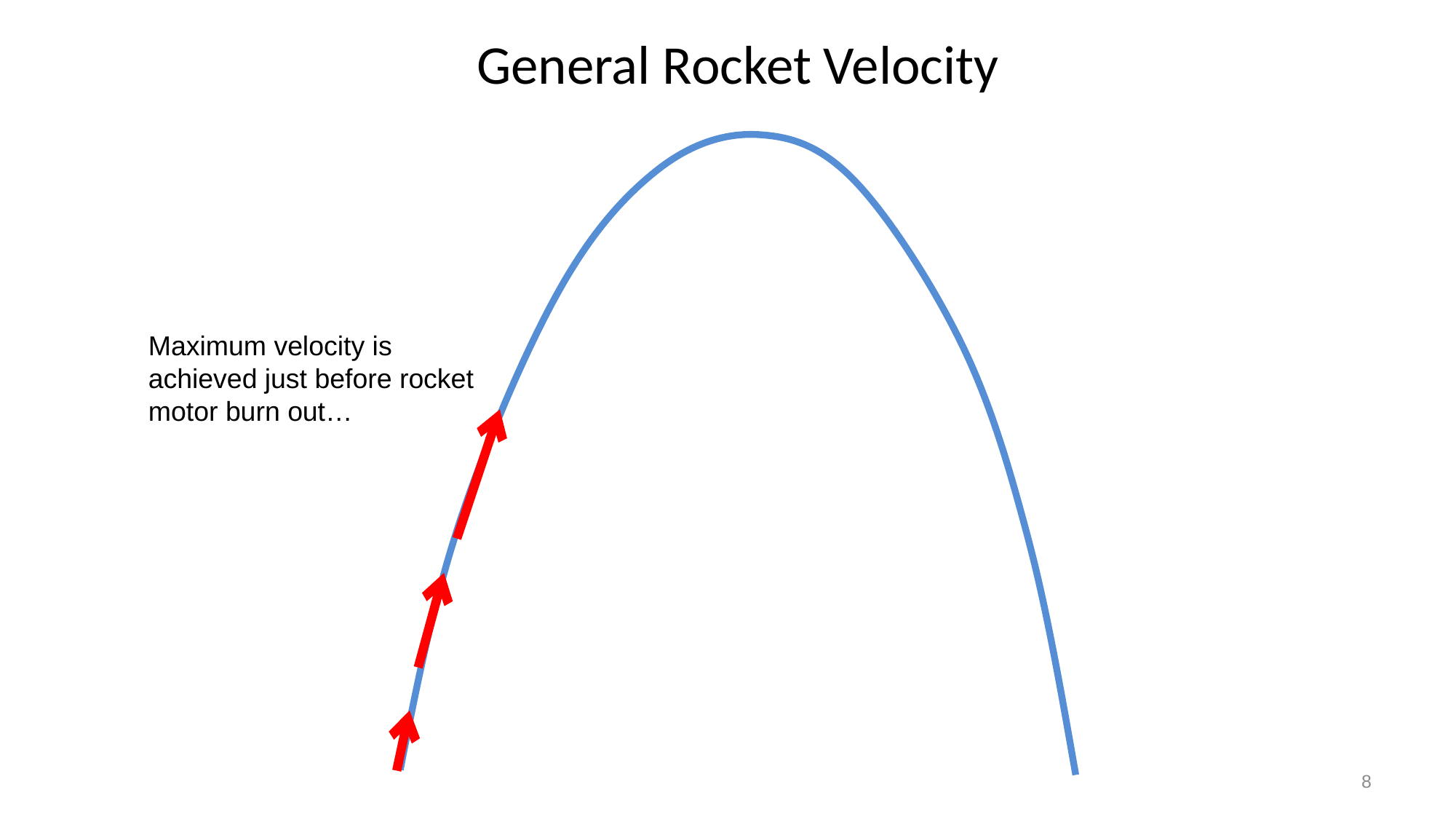

General Rocket Velocity

Maximum velocity is achieved just before rocket motor burn out…
8